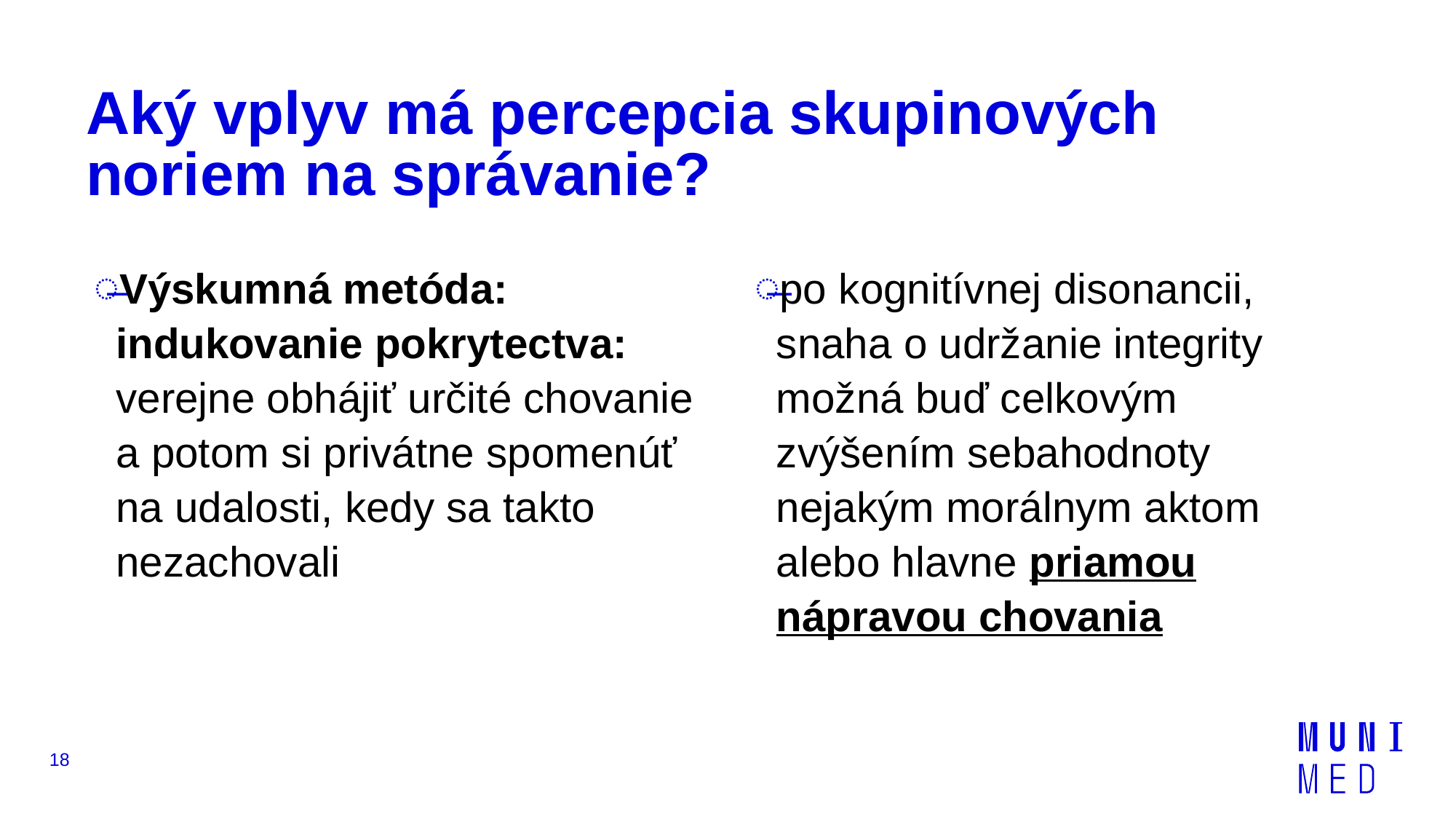

# Aký vplyv má percepcia skupinových noriem na správanie?

Výskumná metóda: indukovanie pokrytectva: verejne obhájiť určité chovanie a potom si privátne spomenúť na udalosti, kedy sa takto nezachovali

po kognitívnej disonancii, snaha o udržanie integrity možná buď celkovým zvýšením sebahodnoty nejakým morálnym aktom alebo hlavne priamou nápravou chovania

18